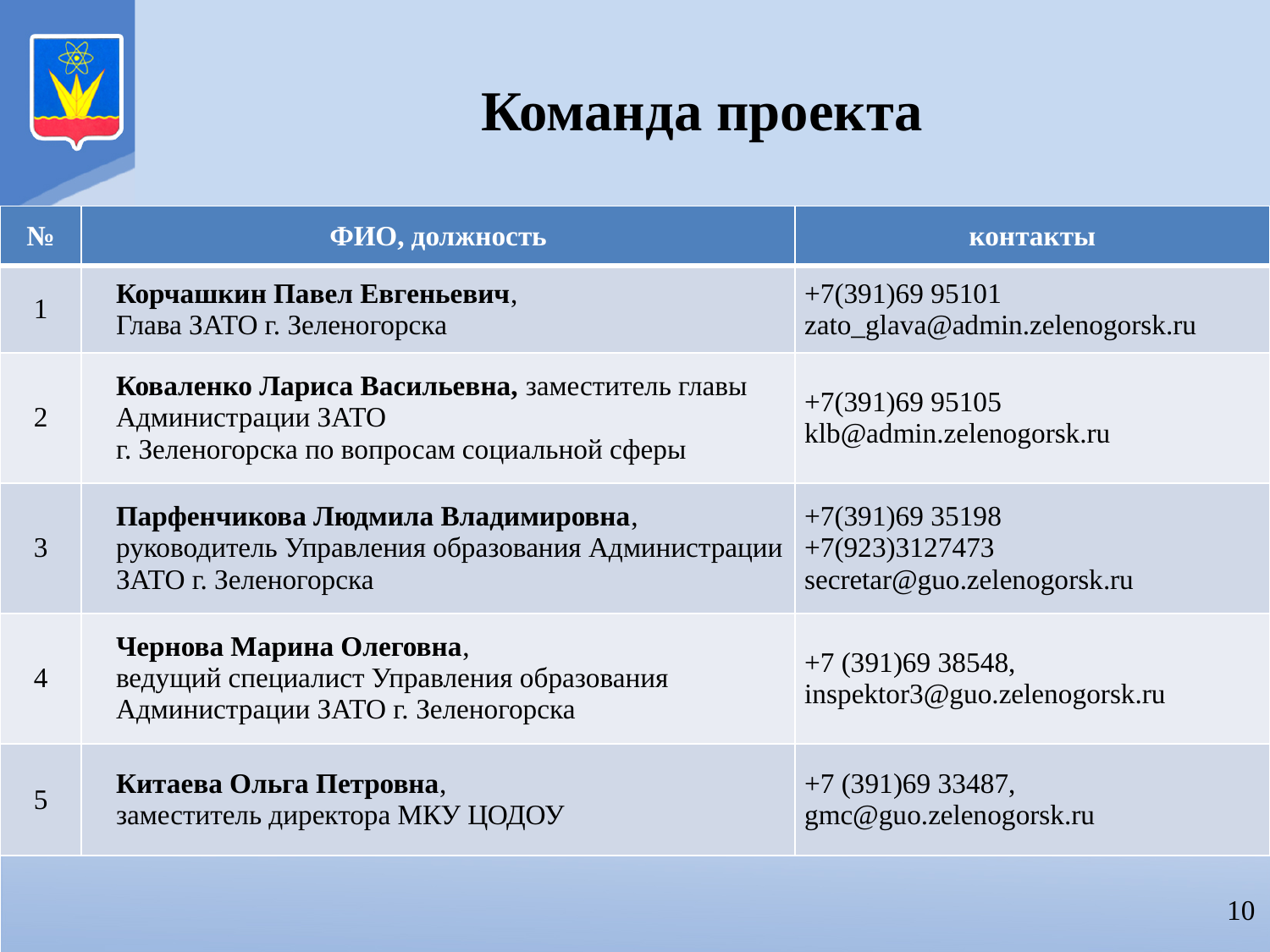

Команда проекта
| № | ФИО, должность | контакты |
| --- | --- | --- |
| 1 | Корчашкин Павел Евгеньевич, Глава ЗАТО г. Зеленогорска | +7(391)69 95101 zato\_glava@admin.zelenogorsk.ru |
| 2 | Коваленко Лариса Васильевна, заместитель главы Администрации ЗАТО г. Зеленогорска по вопросам социальной сферы | +7(391)69 95105 klb@admin.zelenogorsk.ru |
| 3 | Парфенчикова Людмила Владимировна, руководитель Управления образования Администрации ЗАТО г. Зеленогорска | +7(391)69 35198 +7(923)3127473 secretar@guo.zelenogorsk.ru |
| 4 | Чернова Марина Олеговна, ведущий специалист Управления образования Администрации ЗАТО г. Зеленогорска | +7 (391)69 38548, inspektor3@guo.zelenogorsk.ru |
| 5 | Китаева Ольга Петровна, заместитель директора МКУ ЦОДОУ | +7 (391)69 33487, gmc@guo.zelenogorsk.ru |
10